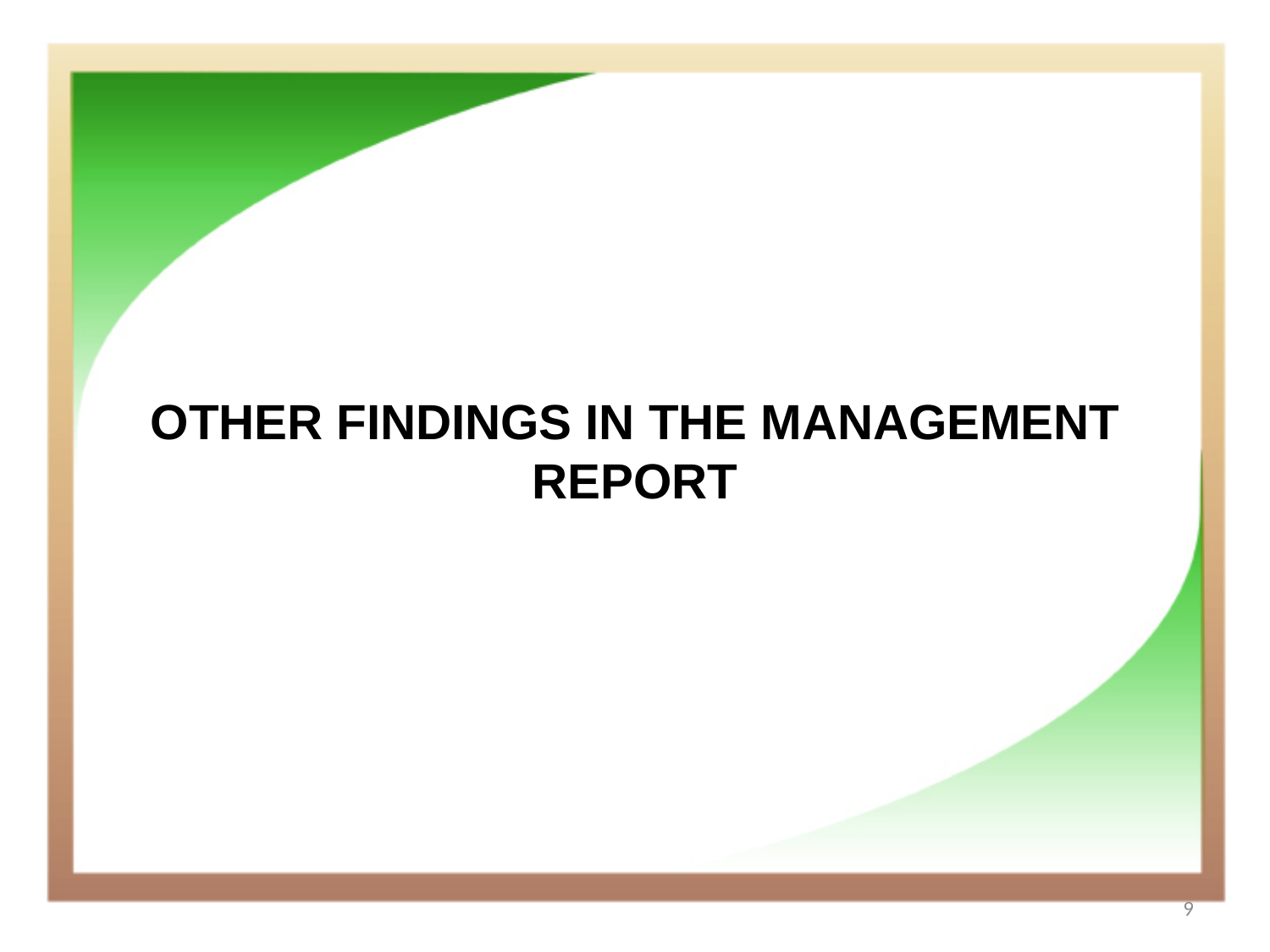

# OTHER FINDINGS IN THE MANAGEMENT REPORT
9